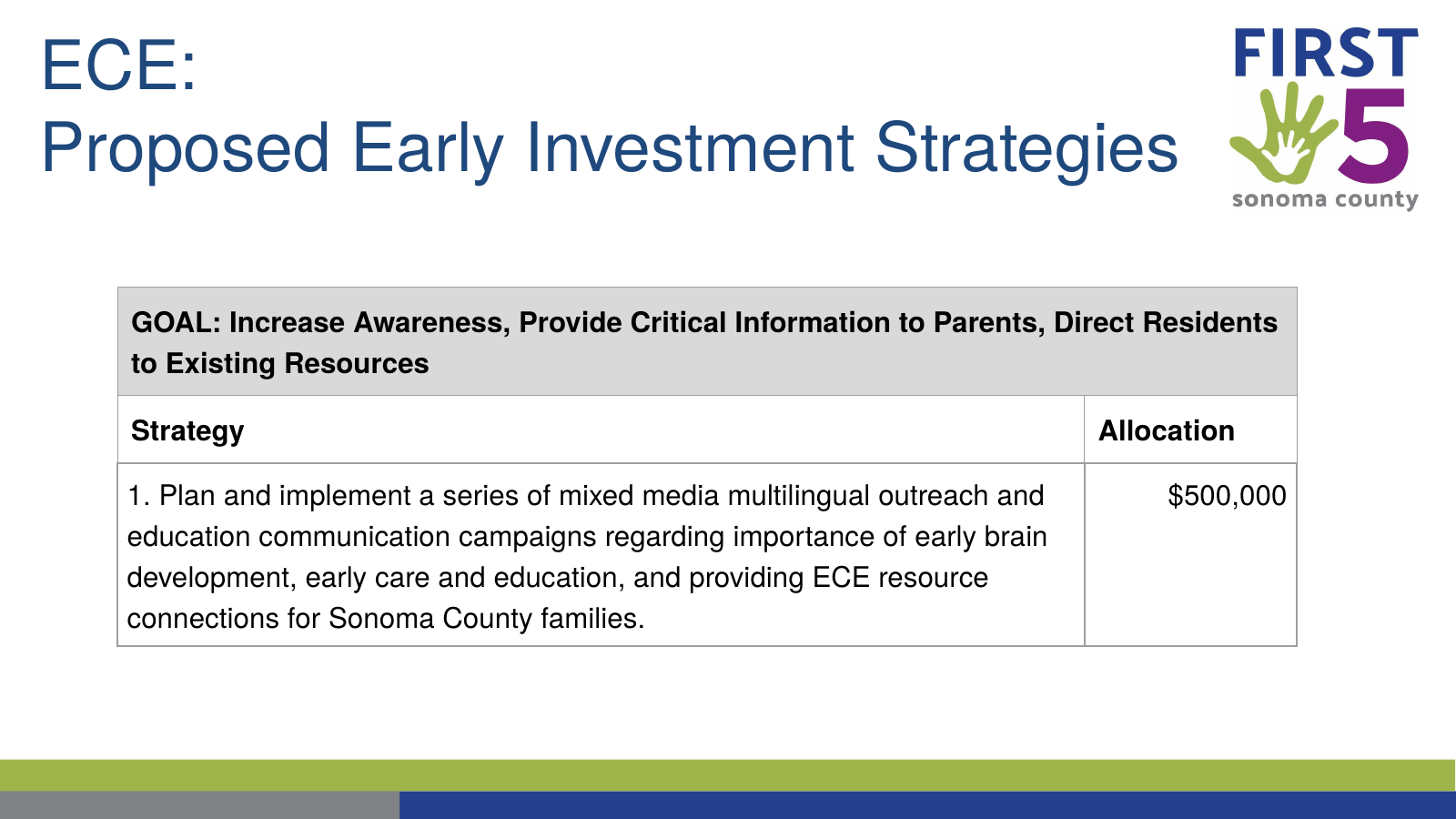

ECE:
Proposed Early Investment Strategies
| GOAL: Increase Awareness, Provide Critical Information to Parents, Direct Residents to Existing Resources |  |
| --- | --- |
| Strategy | Allocation |
| 1. Plan and implement a series of mixed media multilingual outreach and education communication campaigns regarding importance of early brain development, early care and education, and providing ECE resource connections for Sonoma County families. | $500,000 |